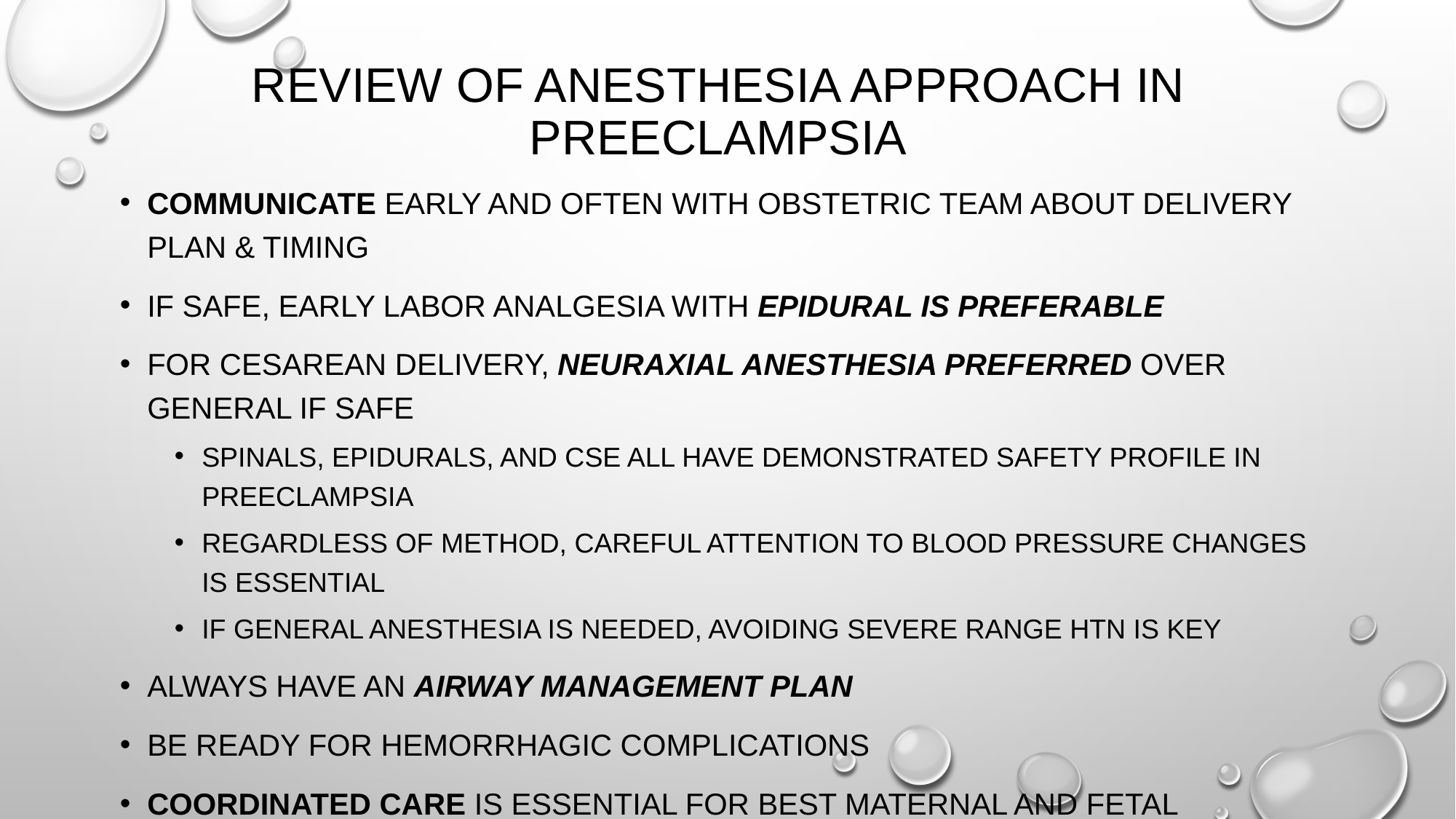

# Review of anesthesia approach in preeclampsia
Communicate early and often with obstetric team about delivery plan & timing
If safe, early labor analgesia with epidural is preferable
For cesarean delivery, neuraxial anesthesia preferred over general if safe
Spinals, epidurals, and cse all have demonstrated safety profile in preeclampsia
Regardless of method, careful attention to blood pressure changes is essential
If general anesthesia is needed, avoiding severe range htn is key
Always have an airway management plan
Be ready for hemorrhagic complications
Coordinated care is essential for best maternal and fetal outcomes!!